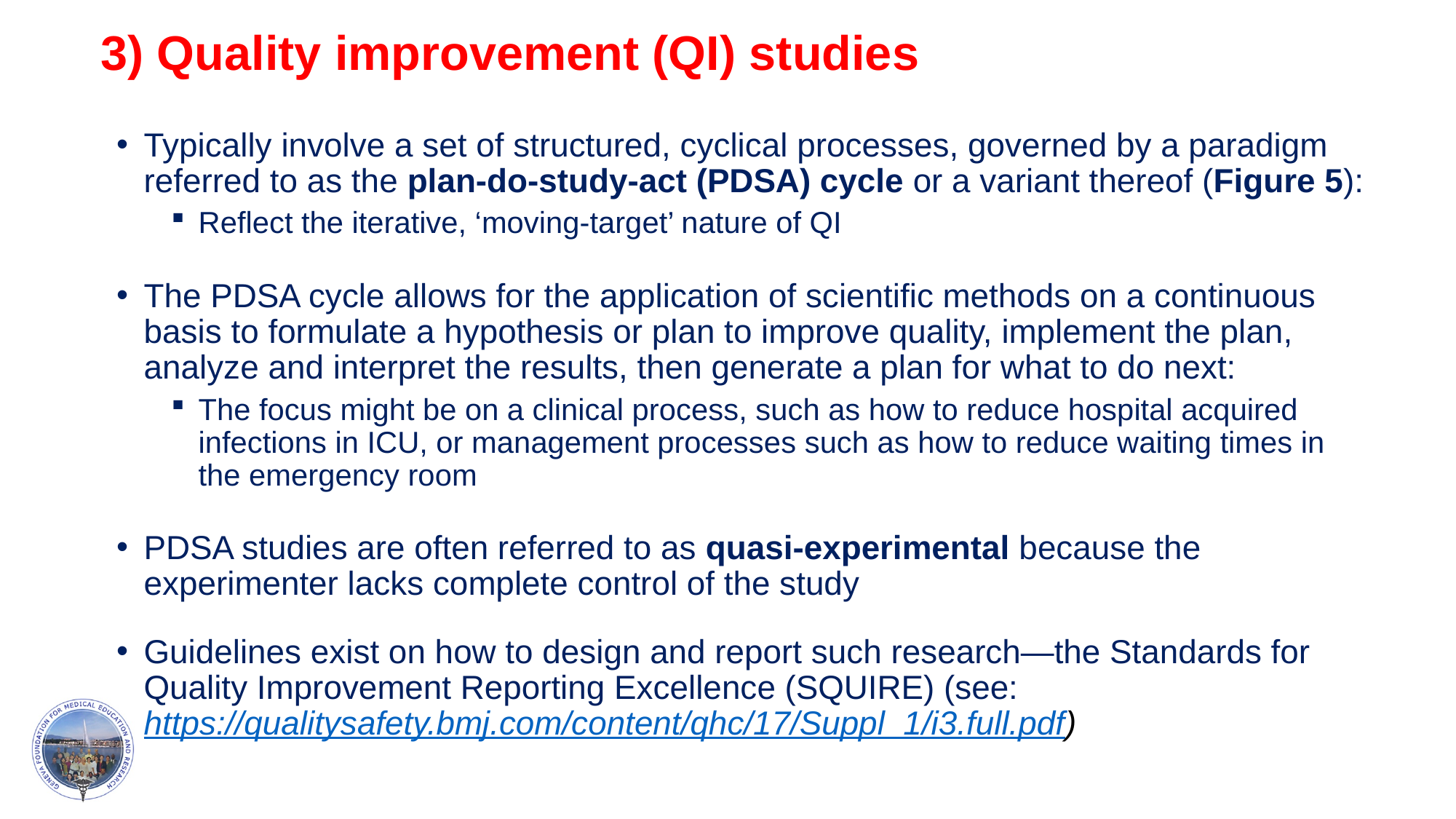

# 3) Quality improvement (QI) studies
Typically involve a set of structured, cyclical processes, governed by a paradigm referred to as the plan-do-study-act (PDSA) cycle or a variant thereof (Figure 5):
Reflect the iterative, ‘moving-target’ nature of QI

The PDSA cycle allows for the application of scientific methods on a continuous basis to formulate a hypothesis or plan to improve quality, implement the plan, analyze and interpret the results, then generate a plan for what to do next:
The focus might be on a clinical process, such as how to reduce hospital acquired infections in ICU, or management processes such as how to reduce waiting times in the emergency room

PDSA studies are often referred to as quasi-experimental because the experimenter lacks complete control of the study

Guidelines exist on how to design and report such research—the Standards for Quality Improvement Reporting Excellence (SQUIRE) (see: https://qualitysafety.bmj.com/content/qhc/17/Suppl_1/i3.full.pdf)